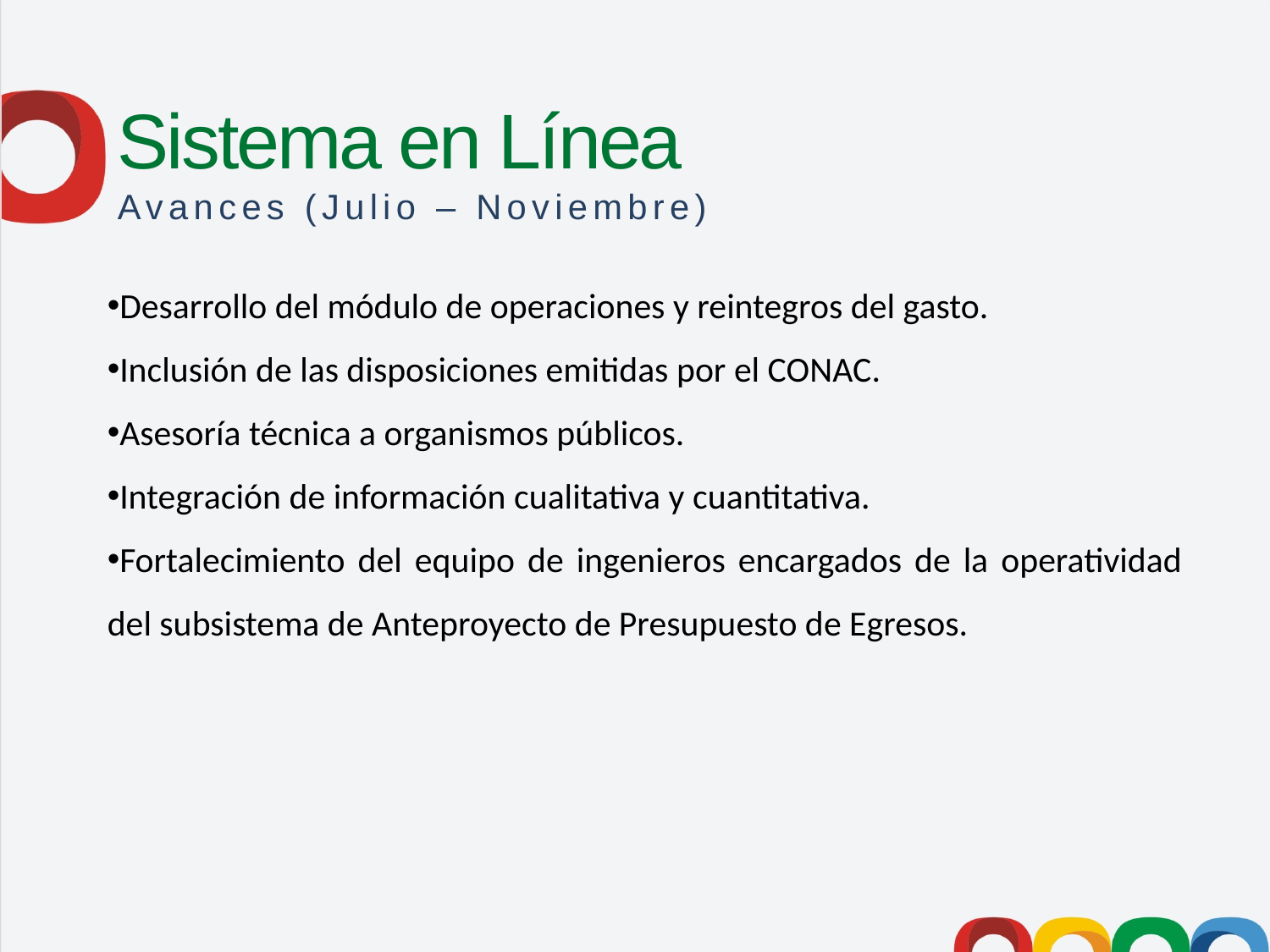

Sistema en Línea
Avances (Julio – Noviembre)
Desarrollo del módulo de operaciones y reintegros del gasto.
Inclusión de las disposiciones emitidas por el CONAC.
Asesoría técnica a organismos públicos.
Integración de información cualitativa y cuantitativa.
Fortalecimiento del equipo de ingenieros encargados de la operatividad del subsistema de Anteproyecto de Presupuesto de Egresos.